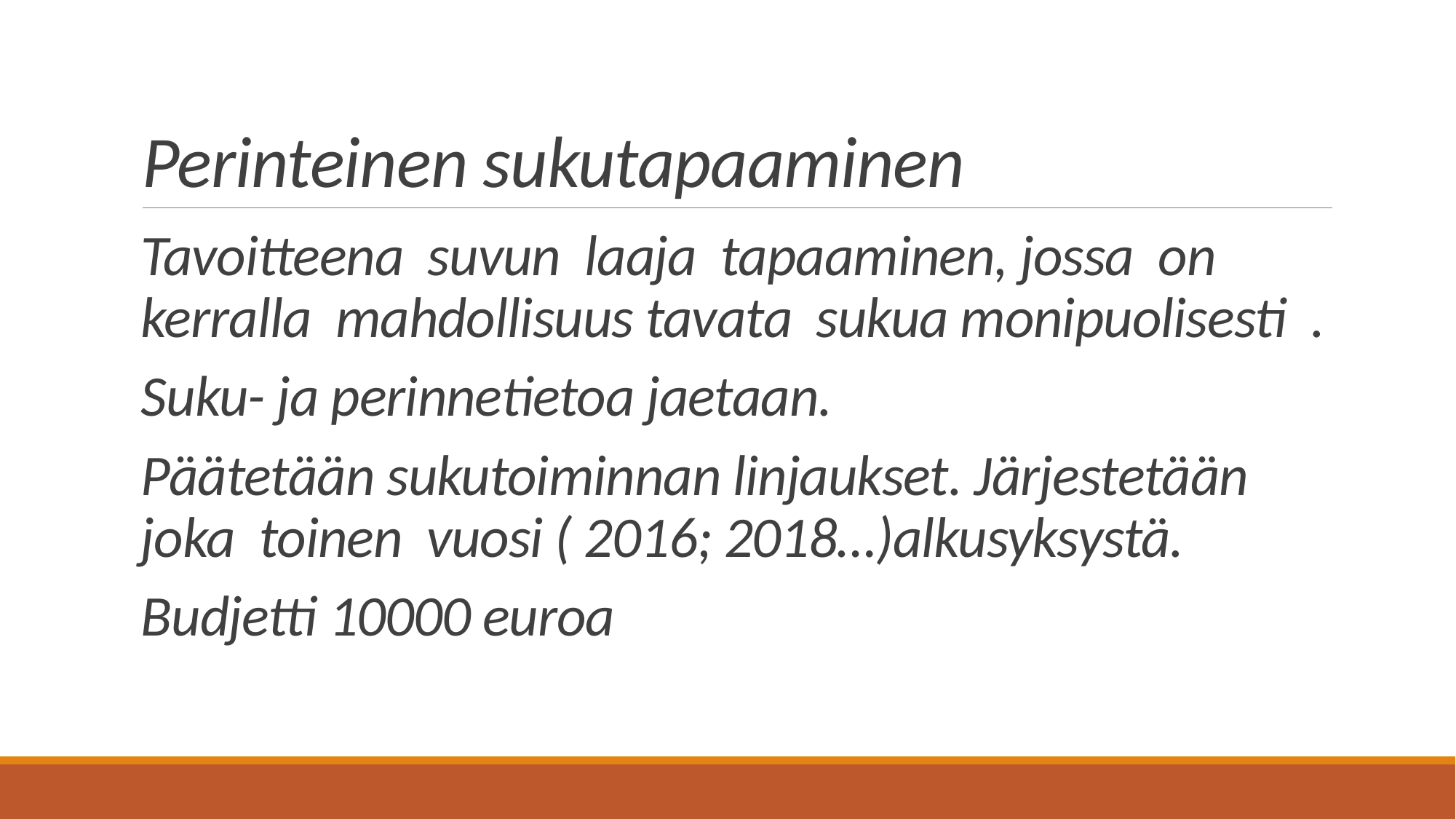

# Perinteinen sukutapaaminen
Tavoitteena  suvun  laaja  tapaaminen, jossa  on kerralla  mahdollisuus tavata  sukua monipuolisesti  .
Suku- ja perinnetietoa jaetaan.
Päätetään sukutoiminnan linjaukset. Järjestetään joka  toinen  vuosi ( 2016; 2018…)alkusyksystä.
Budjetti 10000 euroa